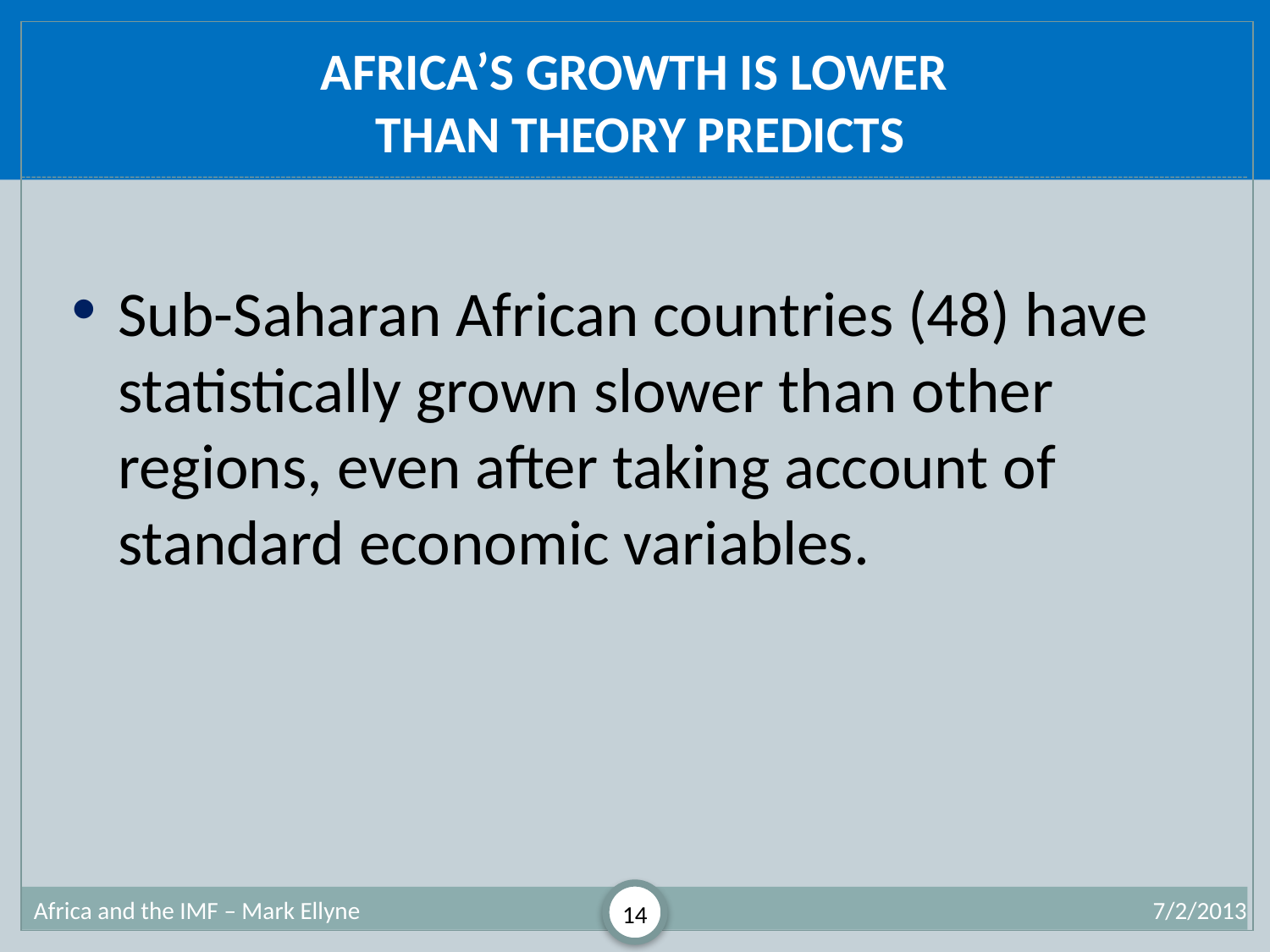

# Africa’s Growth is Lower than Theory Predicts

Sub-Saharan African countries (48) have statistically grown slower than other regions, even after taking account of standard economic variables.

Africa and the IMF – Mark Ellyne
14
7/2/2013